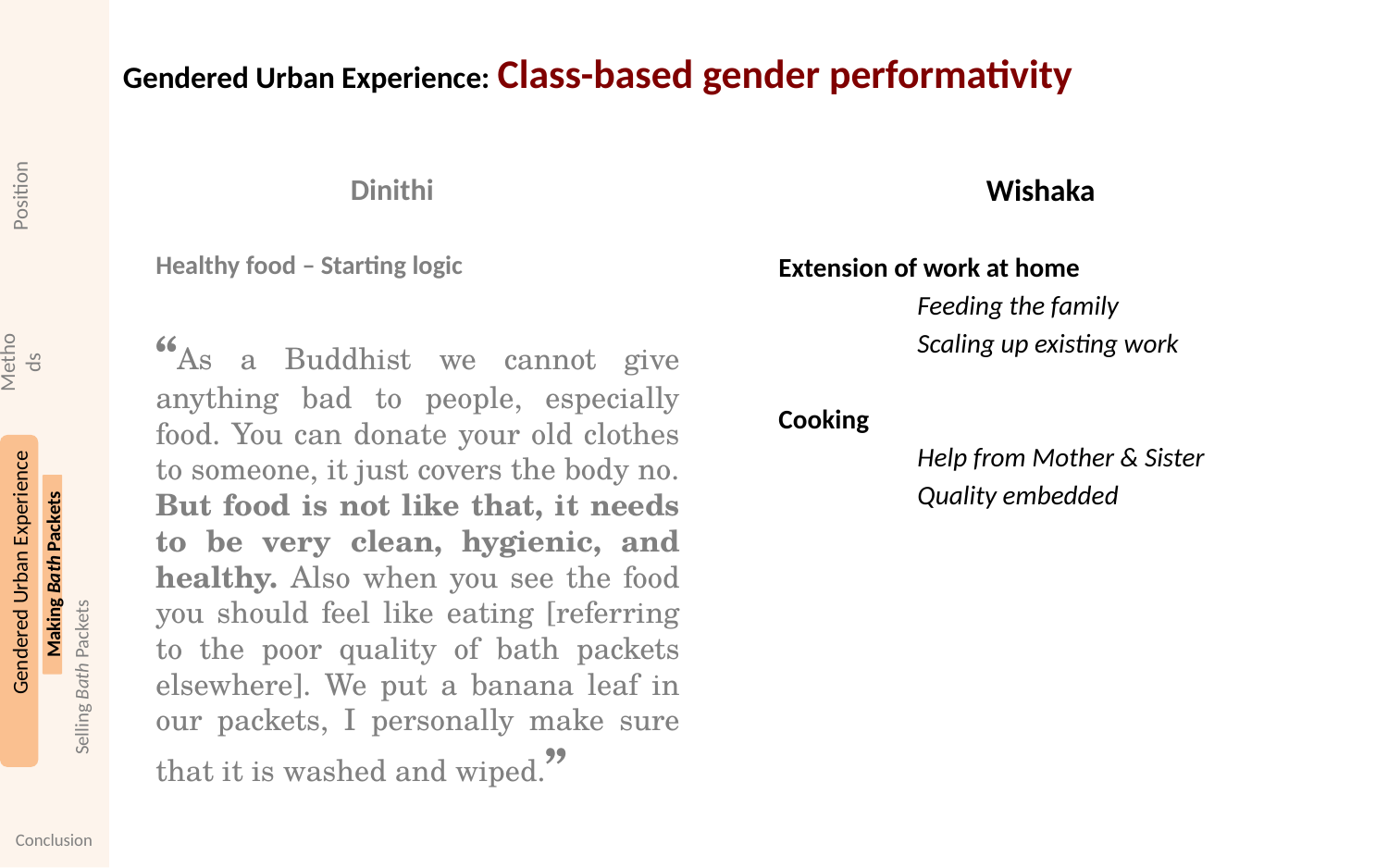

# Gendered Urban Experience: Class-based gender performativity
Position
Dinithi

Healthy food – Starting logic

“As a Buddhist we cannot give anything bad to people, especially food. You can donate your old clothes to someone, it just covers the body no. But food is not like that, it needs to be very clean, hygienic, and healthy. Also when you see the food you should feel like eating [referring to the poor quality of bath packets elsewhere]. We put a banana leaf in our packets, I personally make sure that it is washed and wiped.”
Wishaka

Extension of work at home
	Feeding the family
	Scaling up existing work

Cooking
	Help from Mother & Sister
	Quality embedded

Methods
Gendered Urban Experience
Making Bath Packets
Selling Bath Packets
Conclusion